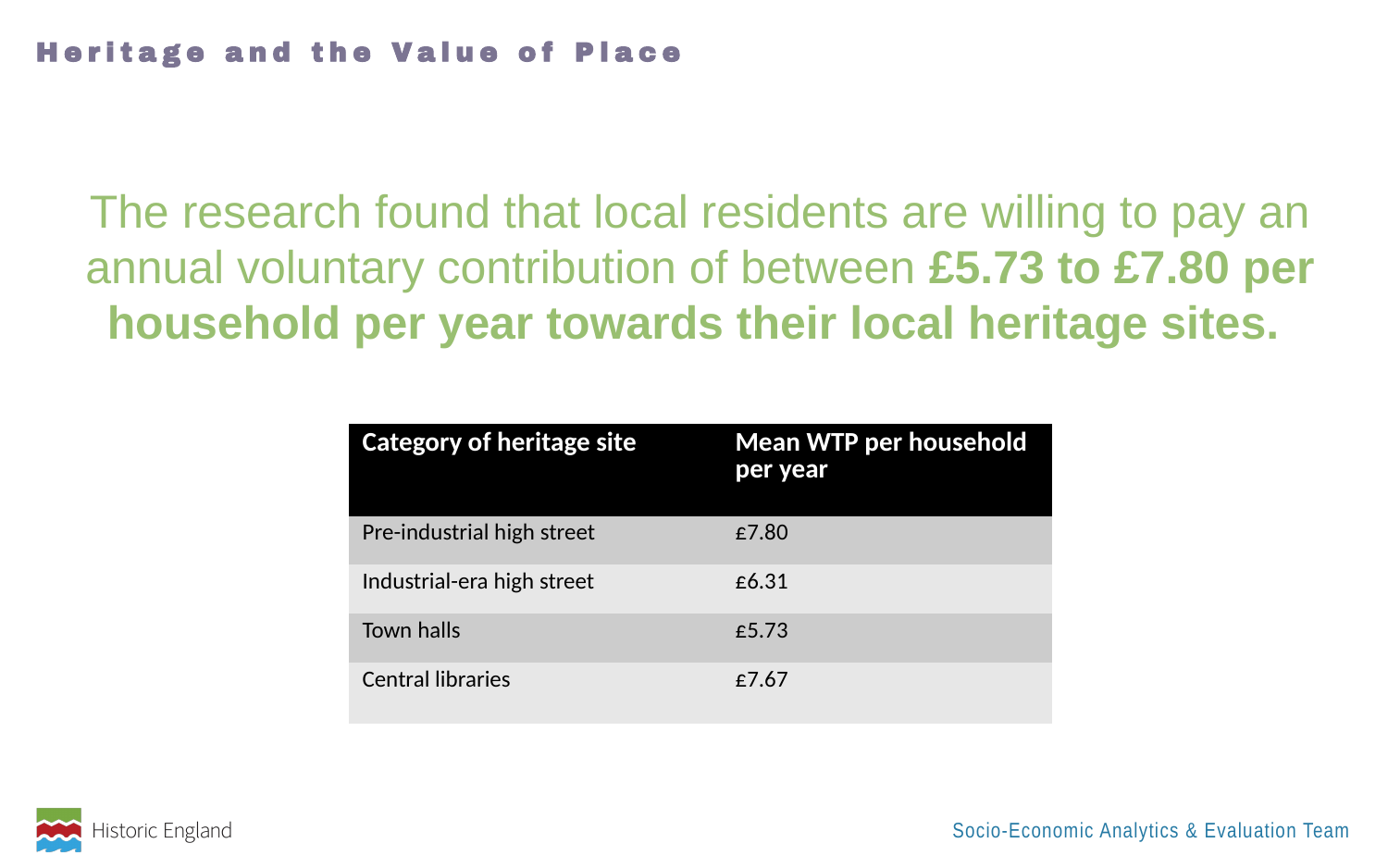

The research found that local residents are willing to pay an annual voluntary contribution of between £5.73 to £7.80 per household per year towards their local heritage sites.
| Category of heritage site | Mean WTP per household per year |
| --- | --- |
| Pre-industrial high street | £7.80 |
| Industrial-era high street | £6.31 |
| Town halls | £5.73 |
| Central libraries | £7.67 |